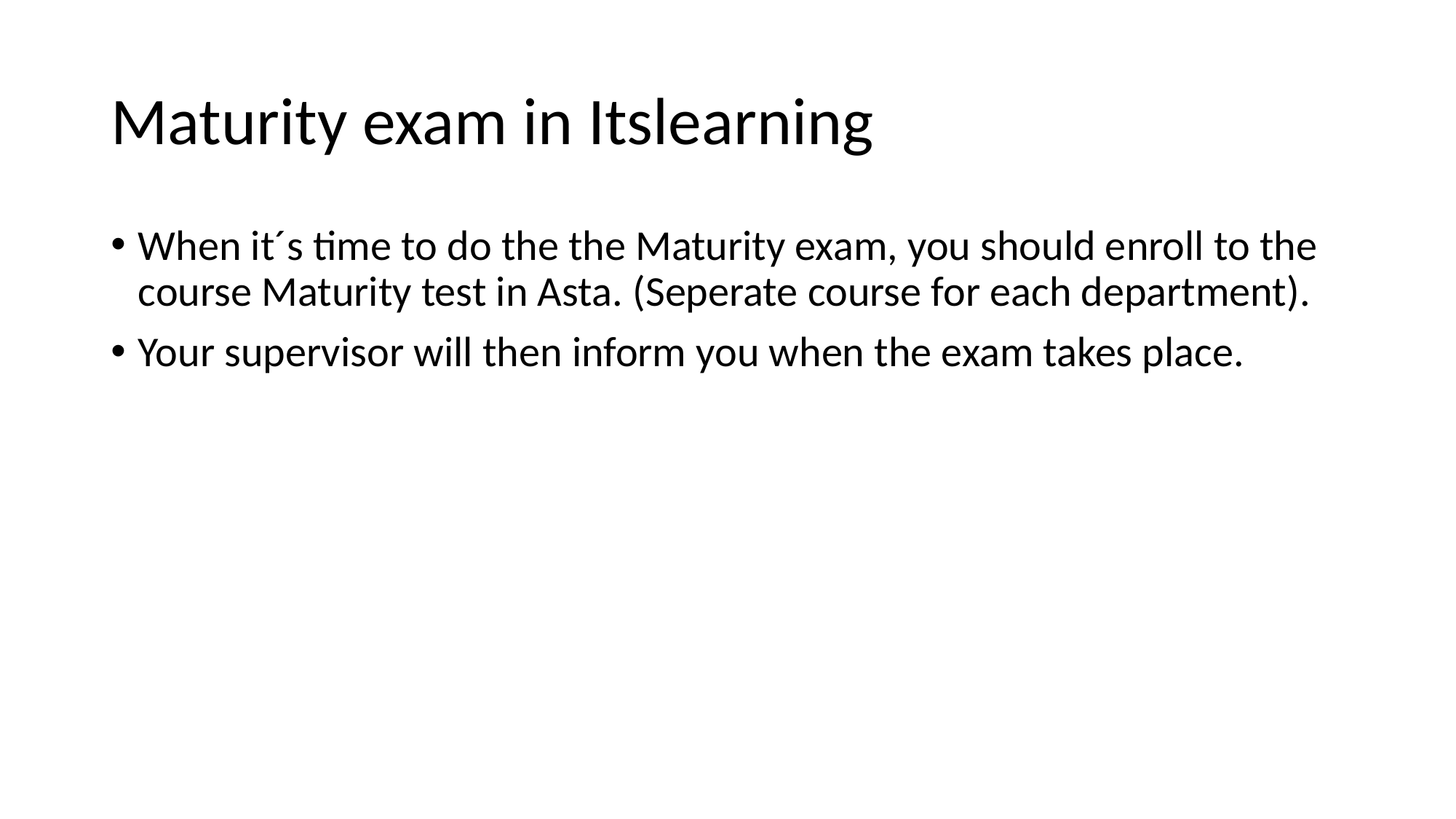

# Maturity exam in Itslearning
When it´s time to do the the Maturity exam, you should enroll to the course Maturity test in Asta. (Seperate course for each department).
Your supervisor will then inform you when the exam takes place.